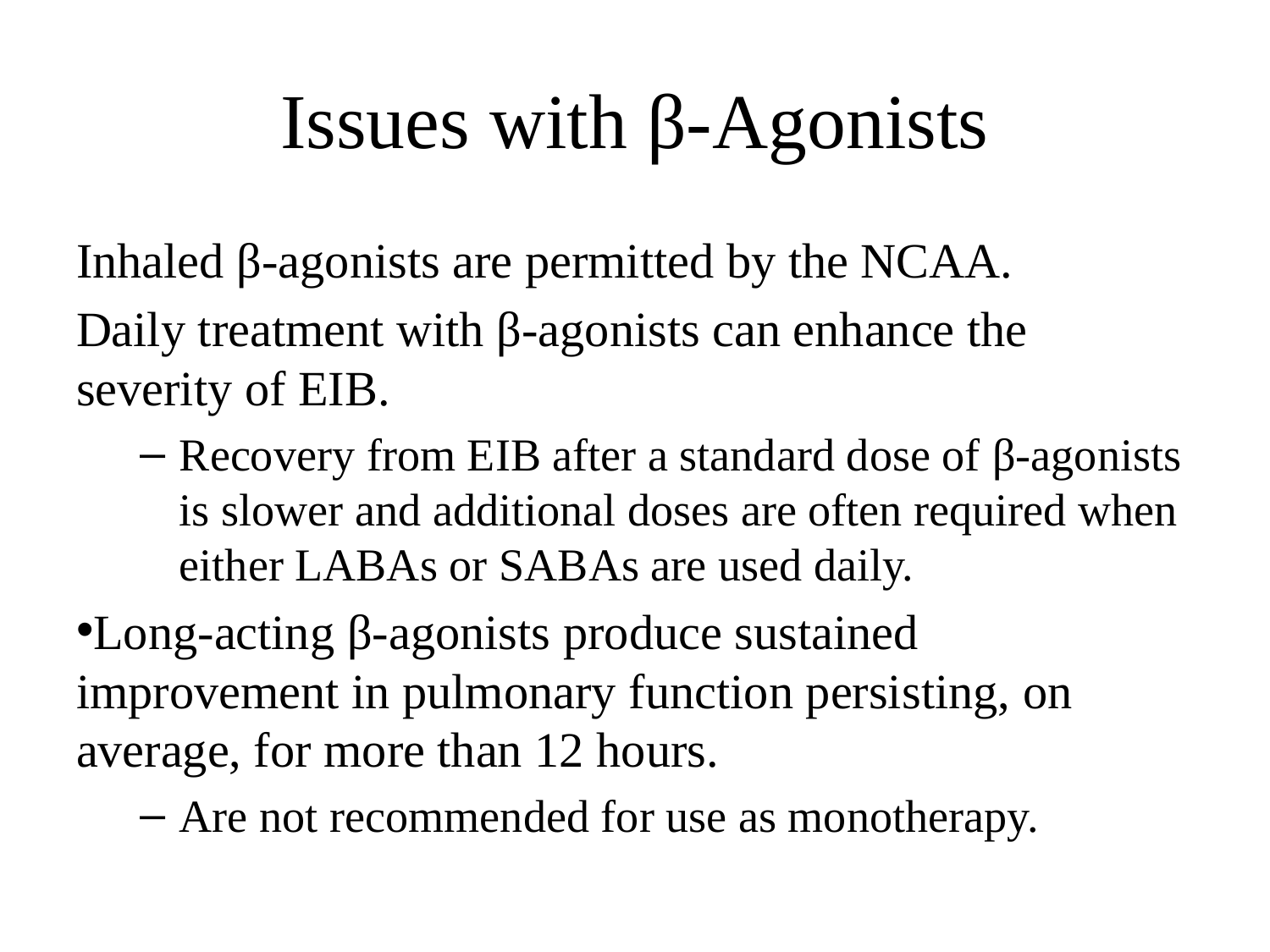

# Issues with β-Agonists
Inhaled β-agonists are permitted by the NCAA.
Daily treatment with β-agonists can enhance the severity of EIB.
Recovery from EIB after a standard dose of β-agonists is slower and additional doses are often required when either LABAs or SABAs are used daily.
Long-acting β-agonists produce sustained improvement in pulmonary function persisting, on average, for more than 12 hours.
Are not recommended for use as monotherapy.